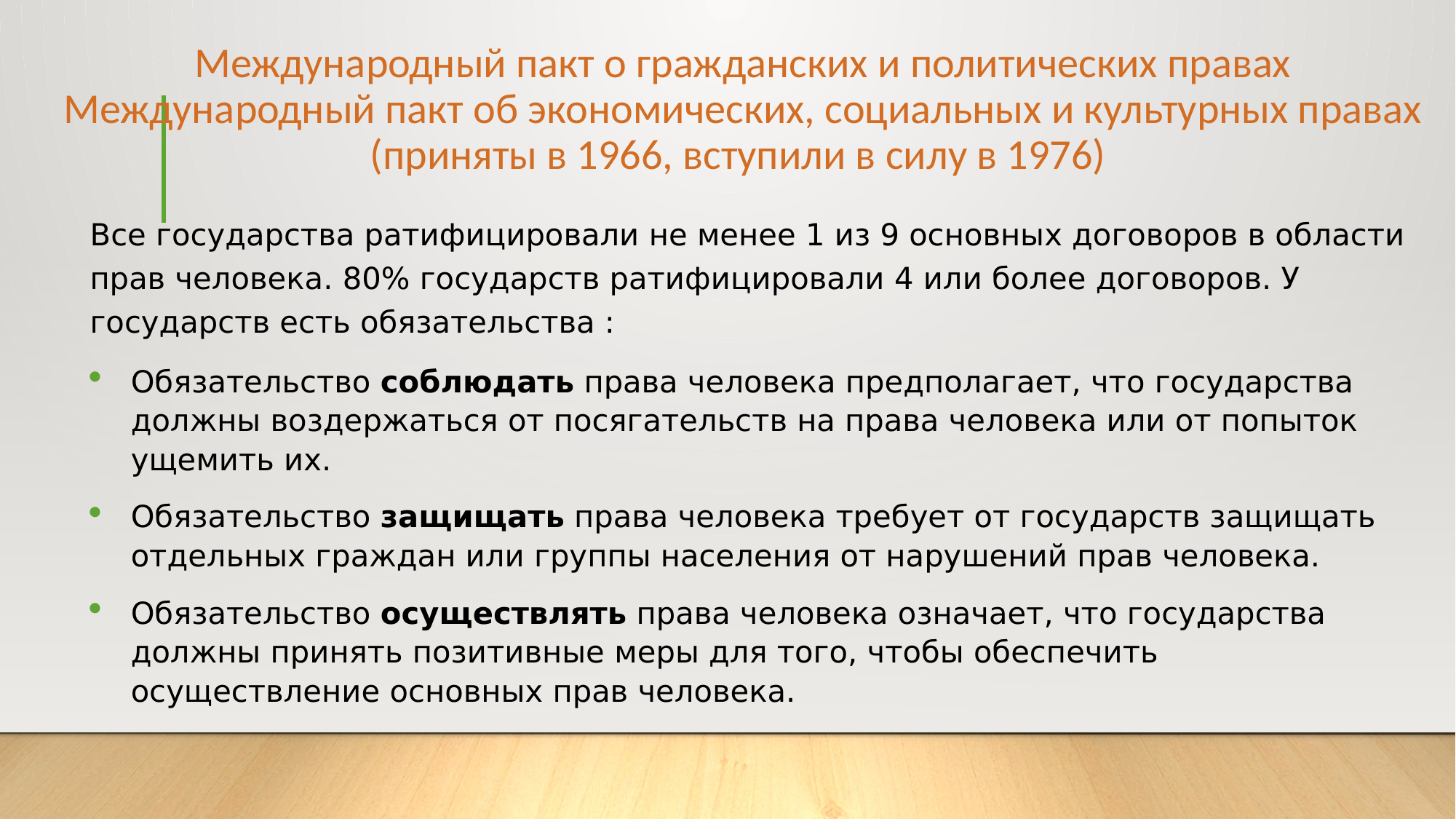

# Международный пакт о гражданских и политических правах Международный пакт об экономических, социальных и культурных правах (приняты в 1966, вступили в силу в 1976)
Все государства ратифицировали не менее 1 из 9 основных договоров в области прав человека. 80% государств ратифицировали 4 или более договоров. У государств есть обязательства :
Обязательство соблюдать права человека предполагает, что государства должны воздержаться от посягательств на права человека или от попыток ущемить их.
Обязательство защищать права человека требует от государств защищать отдельных граждан или группы населения от нарушений прав человека.
Обязательство осуществлять права человека означает, что государства должны принять позитивные меры для того, чтобы обеспечить осуществление основных прав человека.